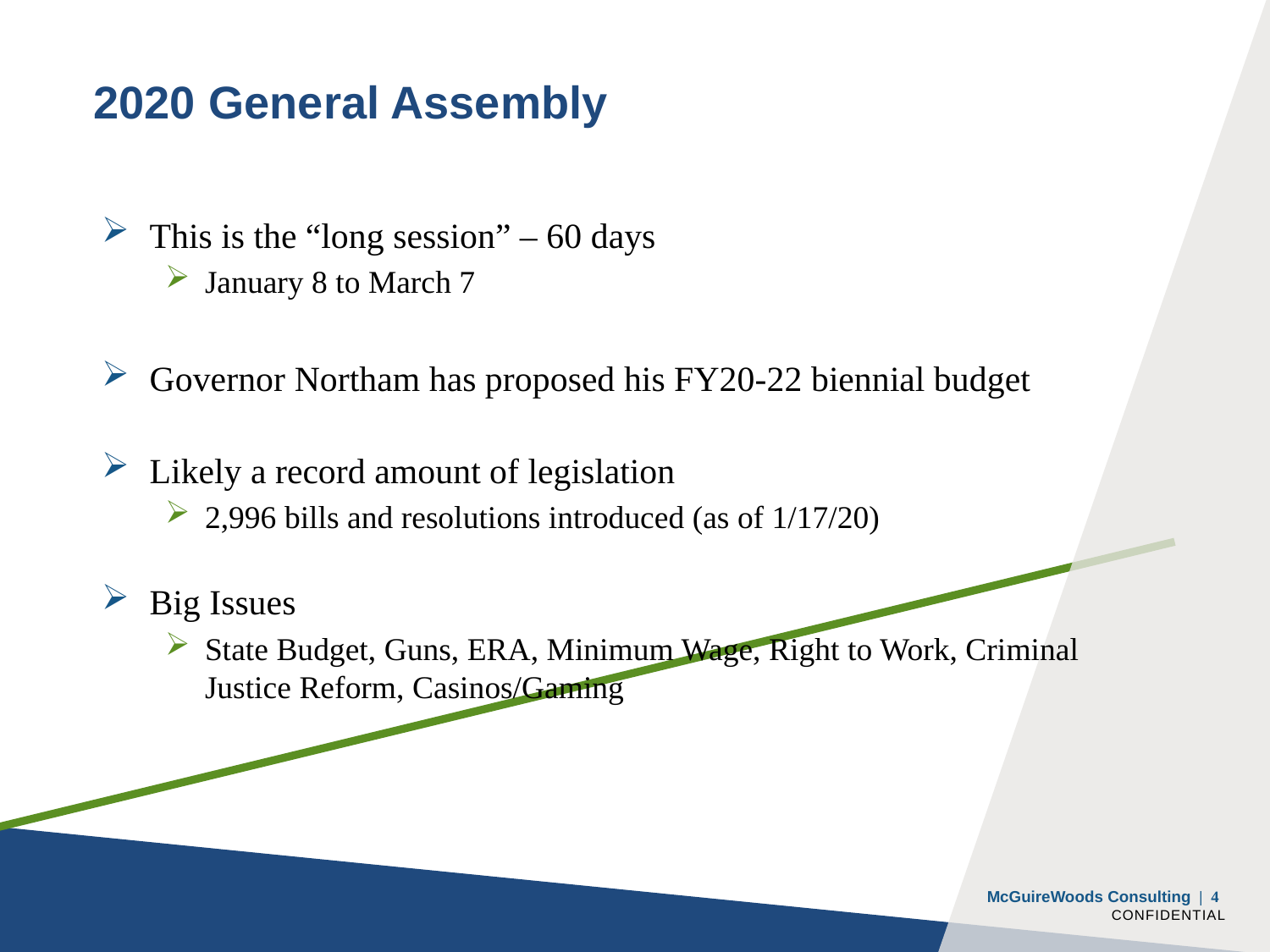

# 2020 General Assembly
This is the “long session” – 60 days
January 8 to March 7

Governor Northam has proposed his FY20-22 biennial budget
Likely a record amount of legislation
2,996 bills and resolutions introduced (as of 1/17/20)
Big Issues
State Budget, Guns, ERA, Minimum Wage, Right to Work, Criminal Justice Reform, Casinos/Gaming